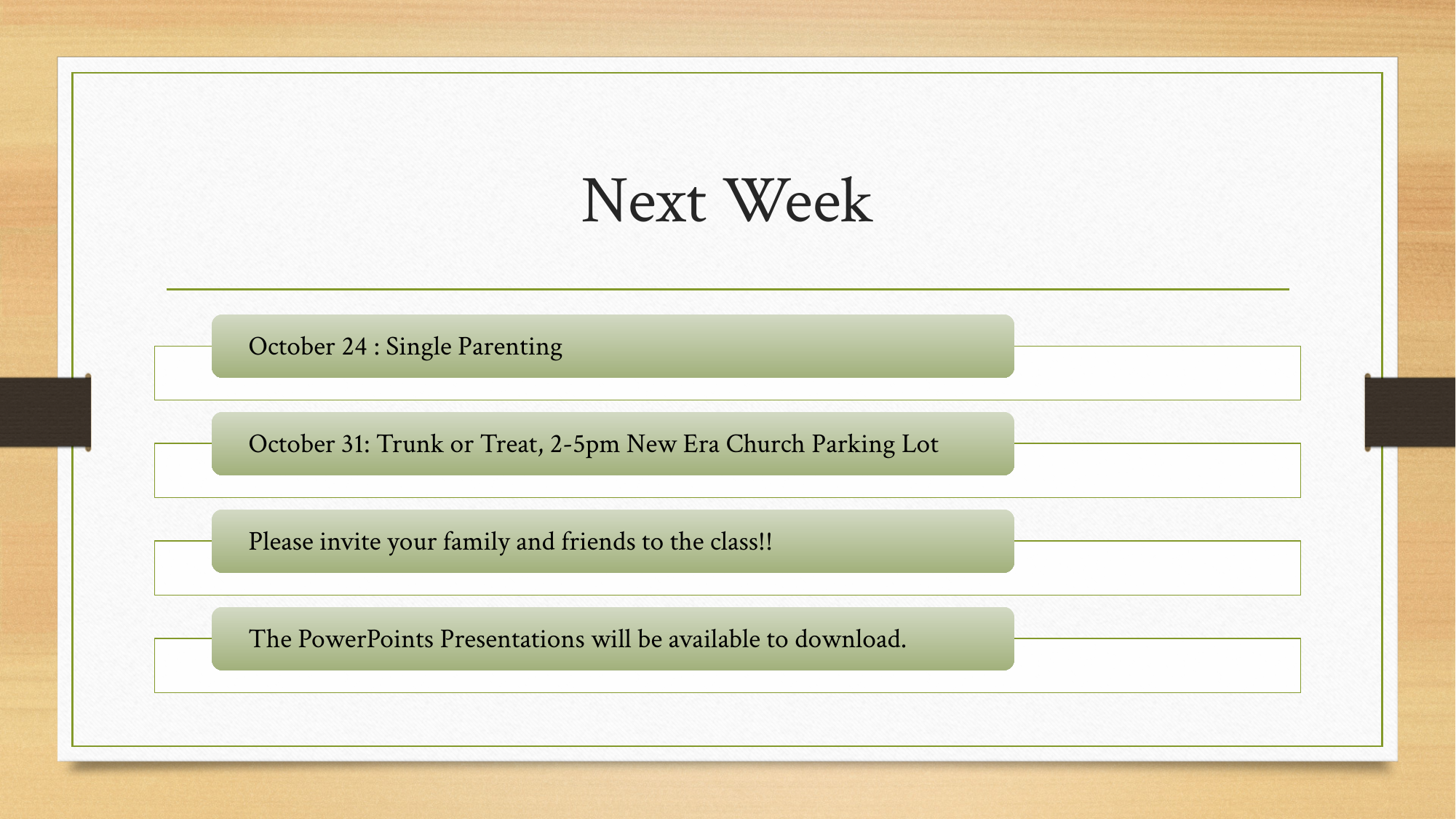

# Next Week
October 24 : Single Parenting
October 31: Trunk or Treat, 2-5pm New Era Church Parking Lot
Please invite your family and friends to the class!!
The PowerPoints Presentations will be available to download.